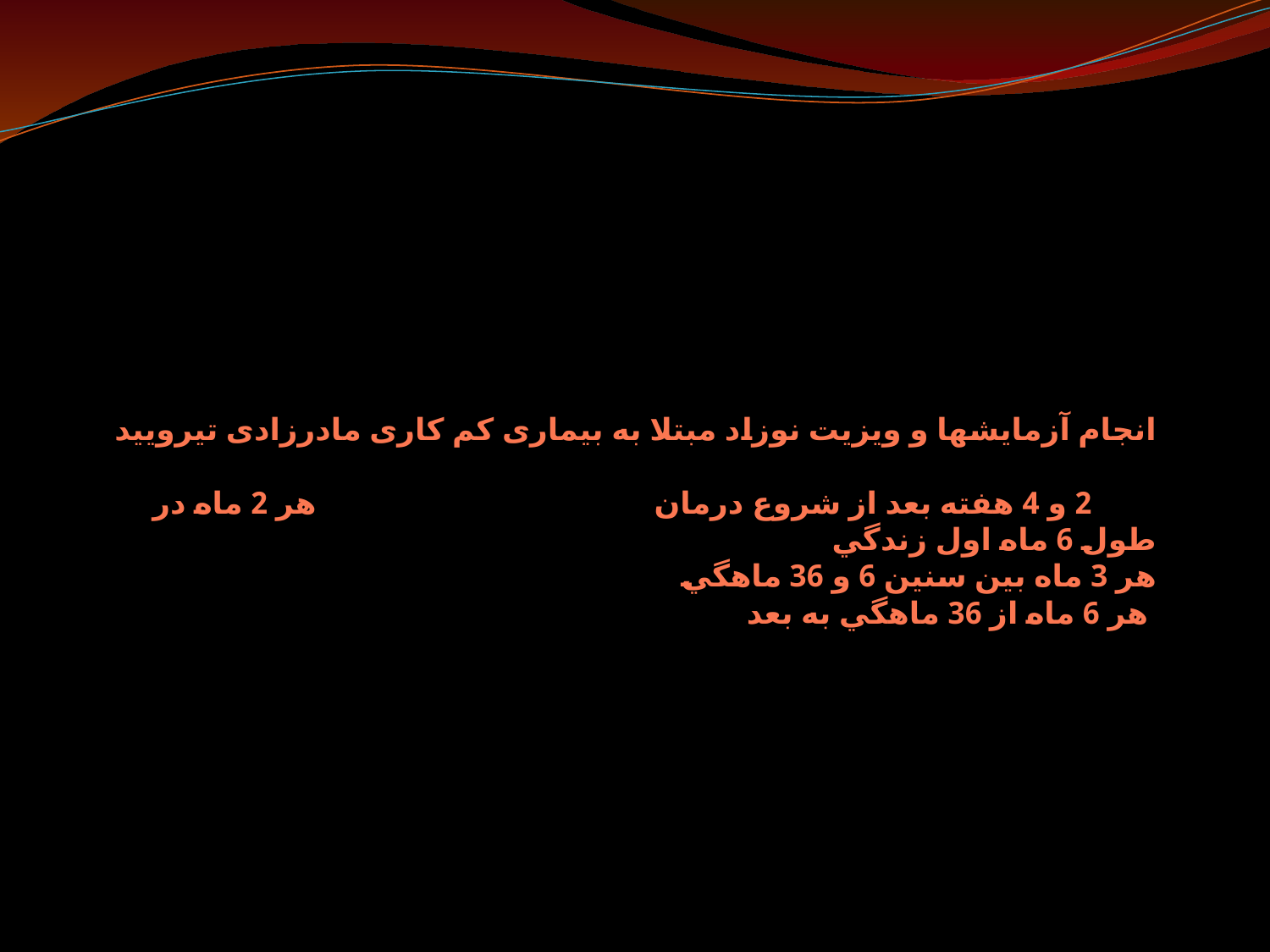

# انجام آزمايشها و ويزيت نوزاد مبتلا به بيماری کم کاری مادرزادی تيروييد 2 و 4 هفته بعد از شروع درمان                                          هر 2 ماه در طول 6 ماه اول زندگي هر 3 ماه بين سنين 6 و 36 ماهگي هر 6 ماه از 36 ماهگي به بعد